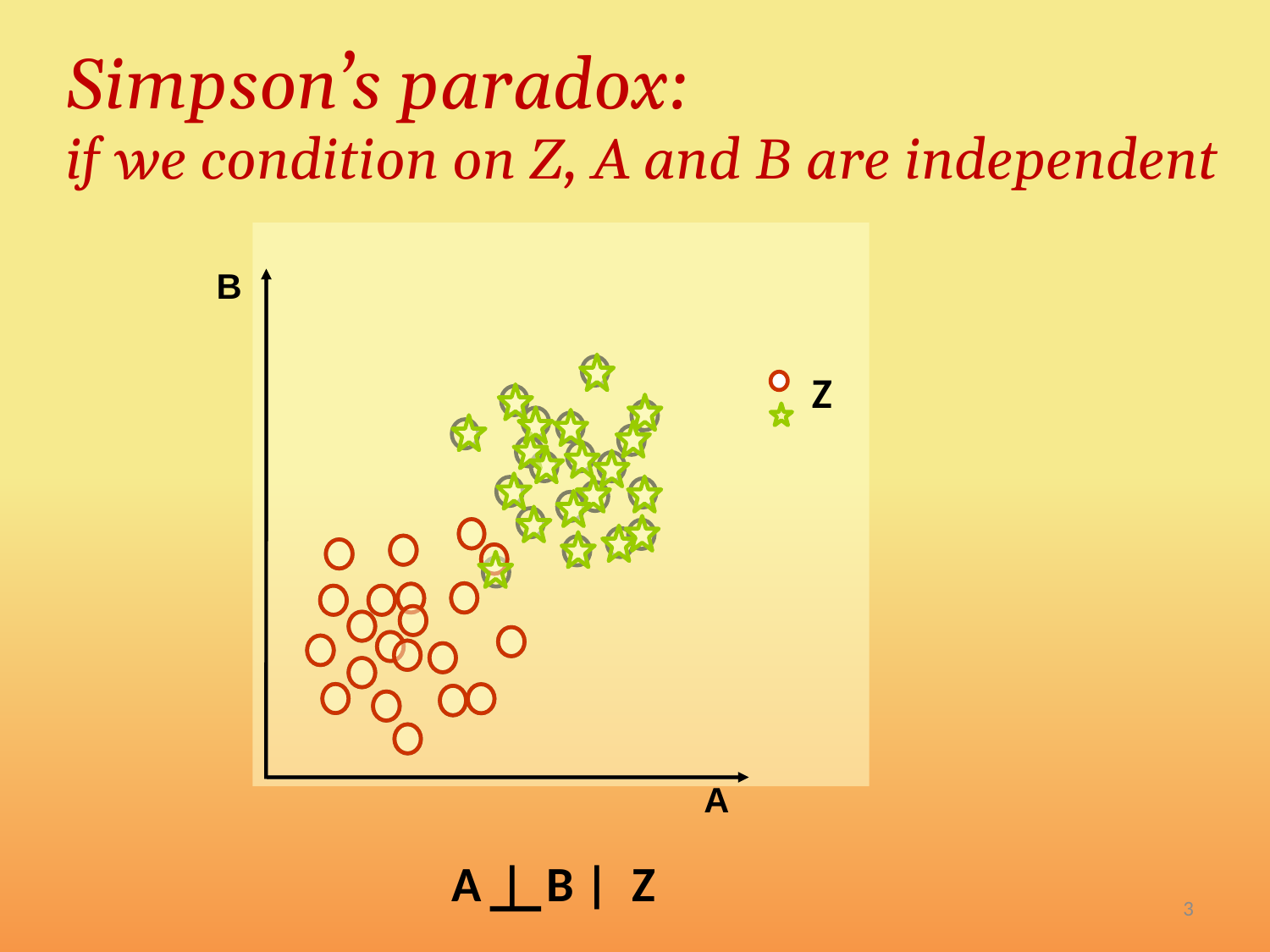

Simpson’s paradox:
if we condition on Z, A and B are independent

Z

B

A

A   |  B |  Z

3